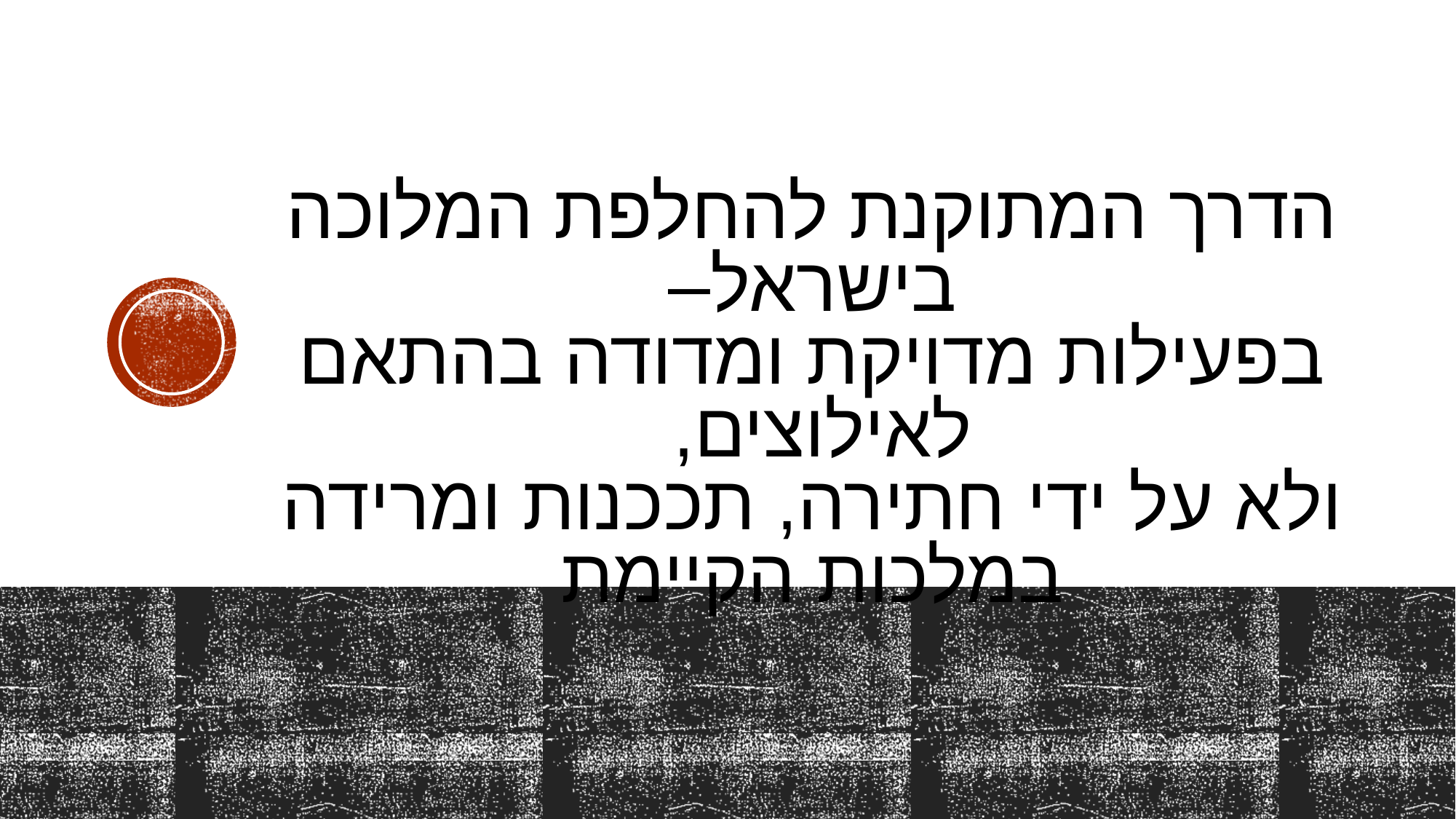

# הדרך המתוקנת להחלפת המלוכה בישראל– בפעילות מדויקת ומדודה בהתאם לאילוצים, ולא על ידי חתירה, תככנות ומרידה במלכות הקיימת